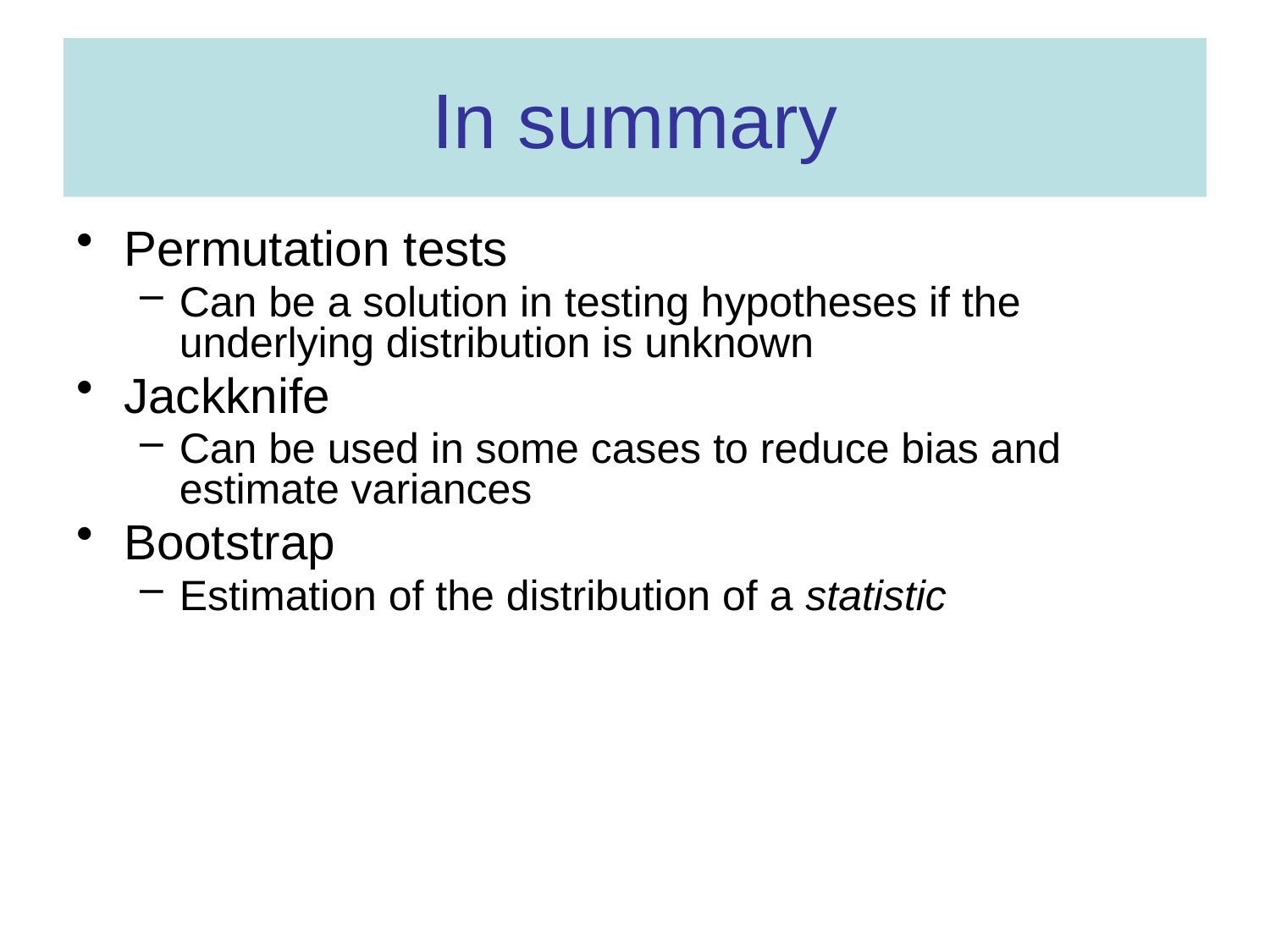

# In summary
Permutation tests
Can be a solution in testing hypotheses if the underlying distribution is unknown
Jackknife
Can be used in some cases to reduce bias and estimate variances
Bootstrap
Estimation of the distribution of a statistic